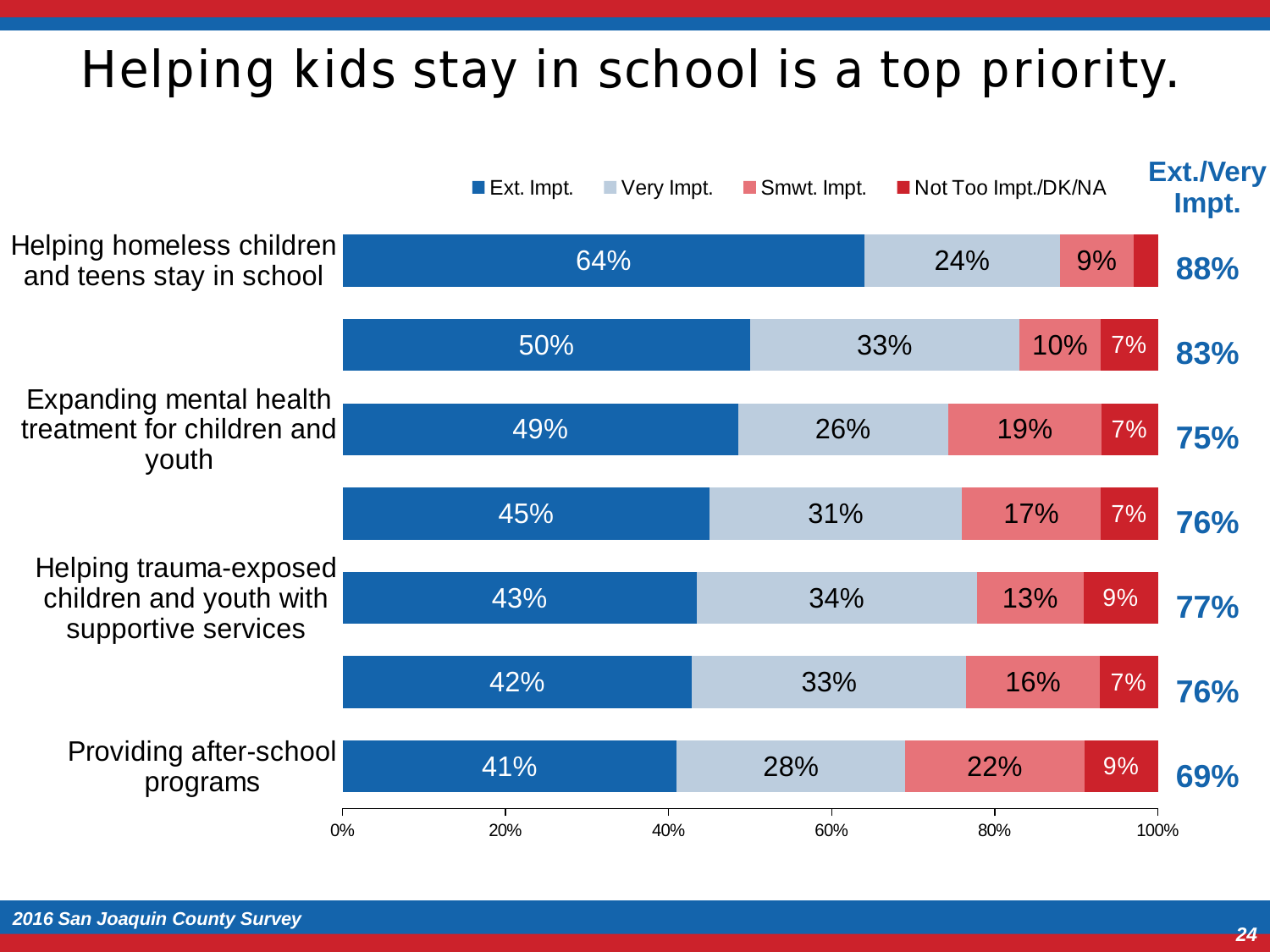

# Helping kids stay in school is a top priority.
| Ext./Very Impt. |
| --- |
| 88% |
| 83% |
| 75% |
| 76% |
| 77% |
| 76% |
| 69% |

### Chart

| Category | Ext. Impt. | Very Impt. | Smwt. Impt. | Not Too Impt./DK/NA |
|---|---|---|---|---|
| Helping homeless children and teens stay in school | 0.64 | 0.24 | 0.09 | 0.03 |
| Helping children and teens stay in school | 0.5 | 0.33 | 0.1 | 0.07 |
| Expanding mental health treatment for children and youth | 0.49 | 0.26 | 0.19 | 0.07 |
| Providing preventive health care to keep children and young people from getting sick | 0.45 | 0.31 | 0.17 | 0.07 |
| Helping trauma-exposed children and youth with supportive services | 0.43 | 0.34 | 0.13 | 0.09 |
| Expanding child abuse prevention and education programs | 0.42 | 0.33 | 0.16 | 0.07 |
| Providing after-school programs | 0.41 | 0.28 | 0.22 | 0.09 |
2016 San Joaquin County Survey